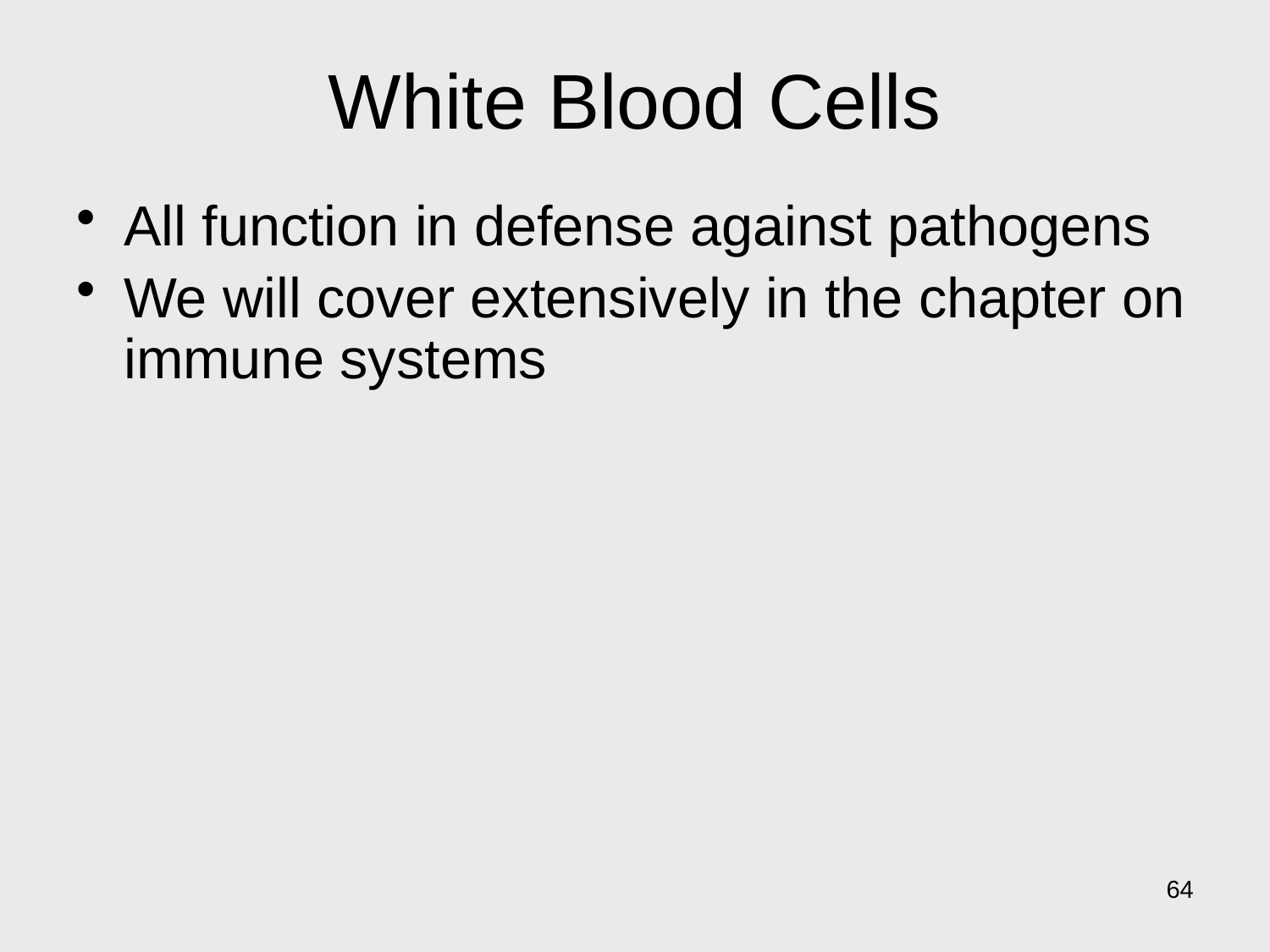

# White Blood Cells
All function in defense against pathogens
We will cover extensively in the chapter on immune systems
64